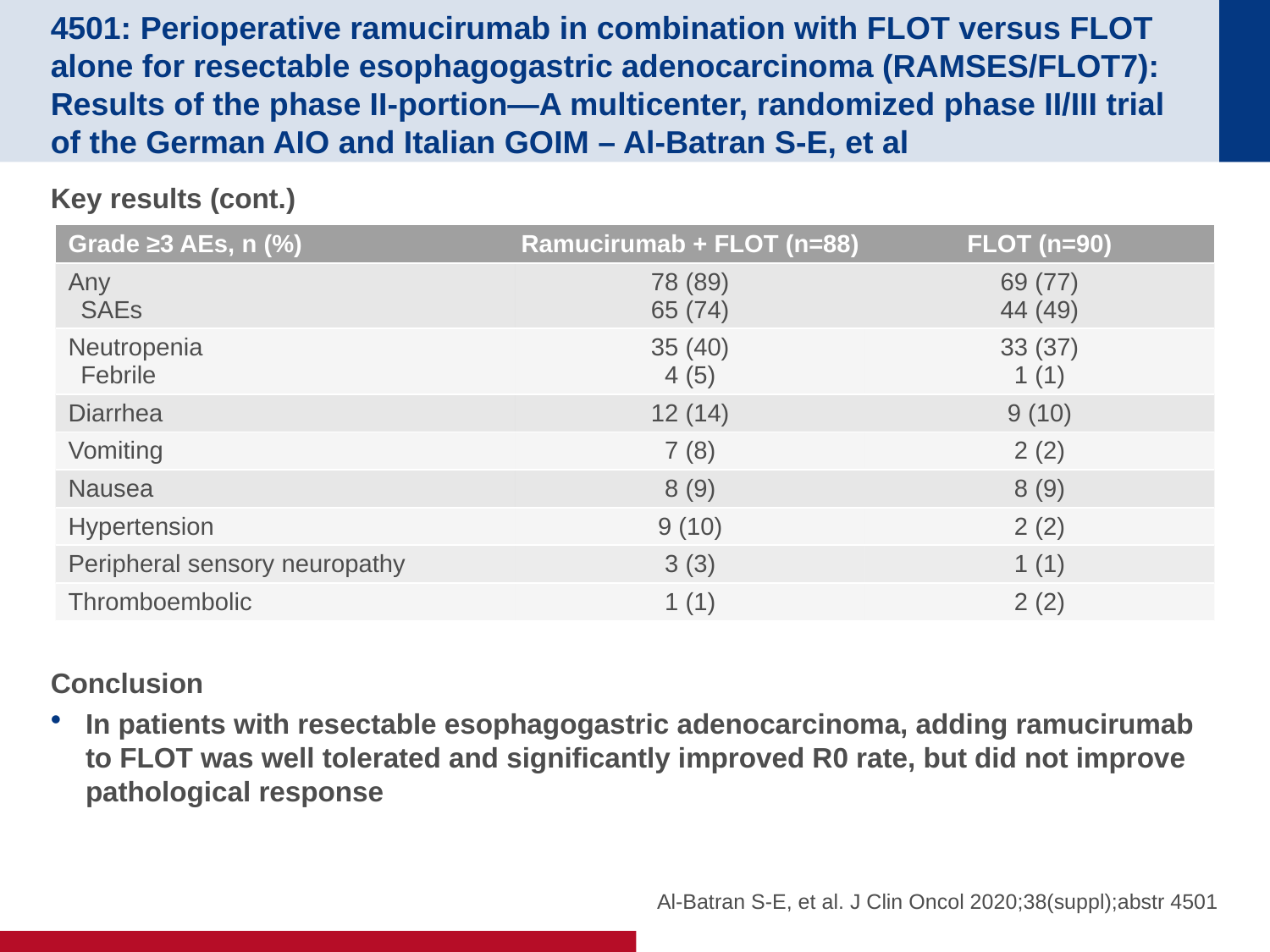

# 4501: Perioperative ramucirumab in combination with FLOT versus FLOT alone for resectable esophagogastric adenocarcinoma (RAMSES/FLOT7): Results of the phase II-portion—A multicenter, randomized phase II/III trial of the German AIO and Italian GOIM – Al-Batran S-E, et al
Key results (cont.)
Conclusion
In patients with resectable esophagogastric adenocarcinoma, adding ramucirumab to FLOT was well tolerated and significantly improved R0 rate, but did not improve pathological response
| Grade ≥3 AEs, n (%) | Ramucirumab + FLOT (n=88) | FLOT (n=90) |
| --- | --- | --- |
| Any SAEs | 78 (89) 65 (74) | 69 (77) 44 (49) |
| Neutropenia Febrile | 35 (40) 4 (5) | 33 (37) 1 (1) |
| Diarrhea | 12 (14) | 9 (10) |
| Vomiting | 7 (8) | 2 (2) |
| Nausea | 8 (9) | 8 (9) |
| Hypertension | 9 (10) | 2 (2) |
| Peripheral sensory neuropathy | 3 (3) | 1 (1) |
| Thromboembolic | 1 (1) | 2 (2) |
Al-Batran S-E, et al. J Clin Oncol 2020;38(suppl);abstr 4501